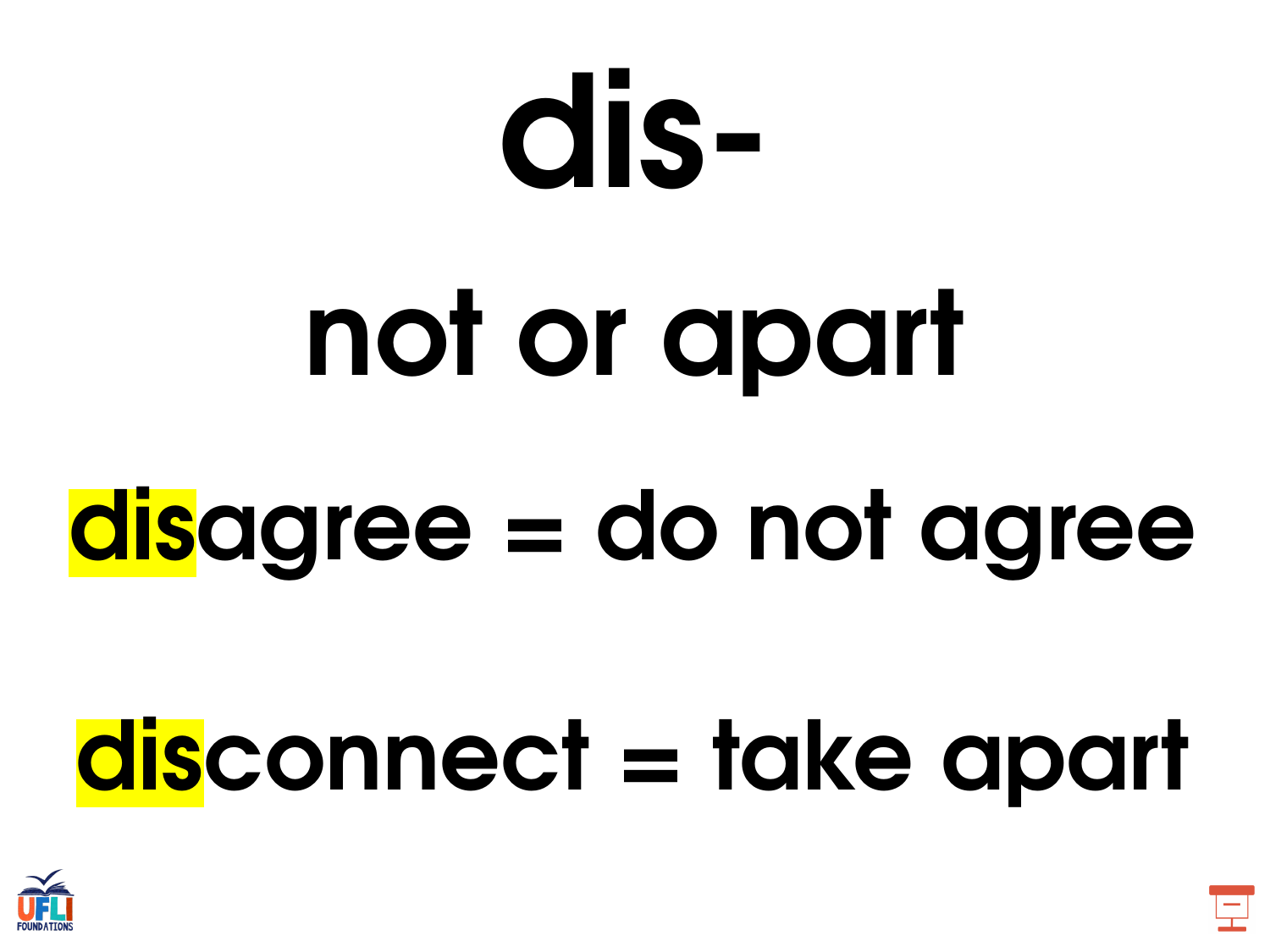

dis-
not or apart
disagree = do not agree
disconnect = take apart